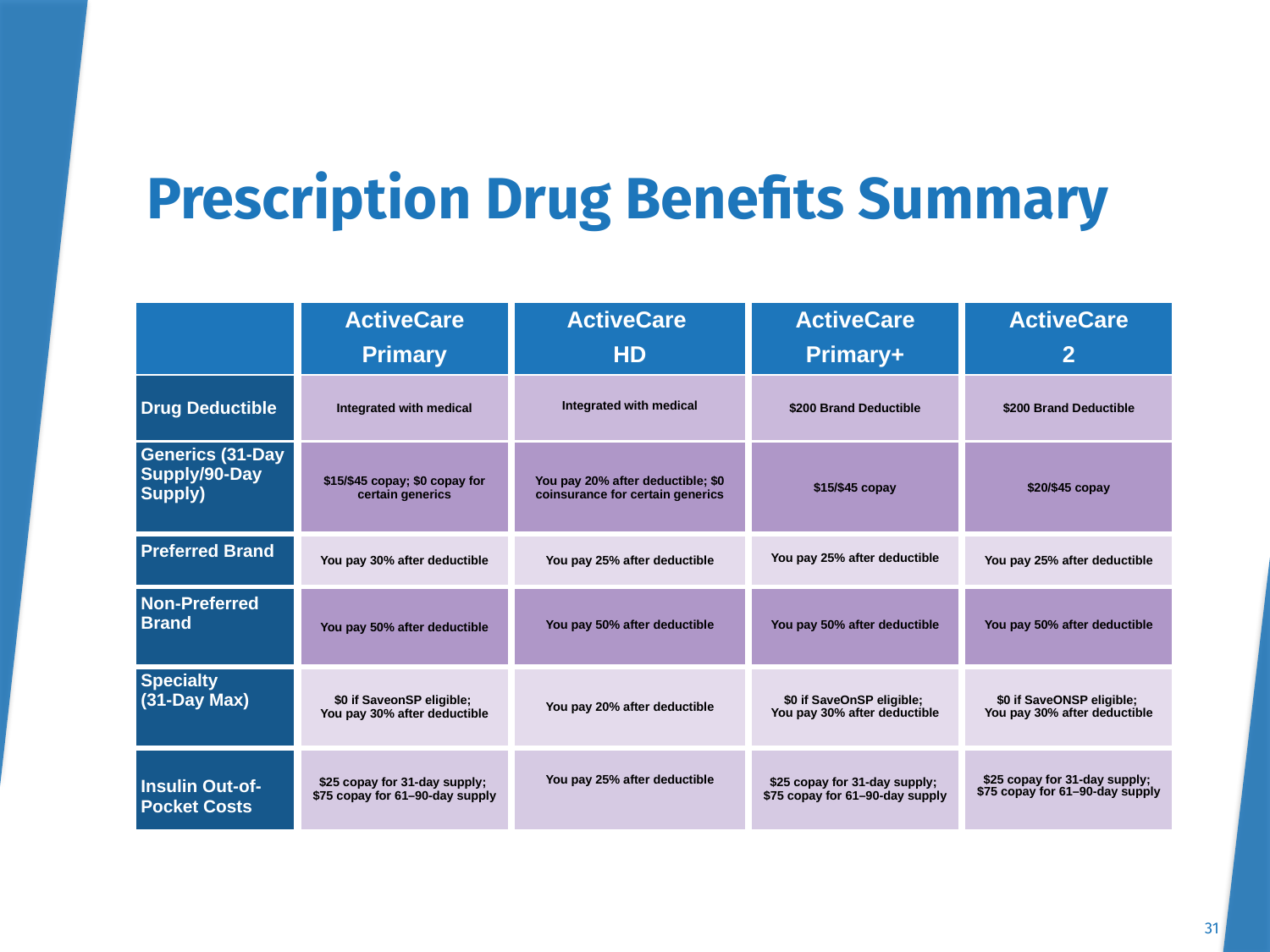

# Prescription Drug Benefits Summary
|  | ActiveCare Primary | ActiveCare HD | ActiveCare Primary+ | ActiveCare 2 |
| --- | --- | --- | --- | --- |
| Drug Deductible | Integrated with medical | Integrated with medical | $200 Brand Deductible | $200 Brand Deductible |
| Generics (31-Day Supply/90-Day Supply) | $15/$45 copay; $0 copay for certain generics | You pay 20% after deductible; $0 coinsurance for certain generics | $15/$45 copay | $20/$45 copay |
| Preferred Brand | You pay 30% after deductible | You pay 25% after deductible | You pay 25% after deductible | You pay 25% after deductible |
| Non-Preferred Brand | You pay 50% after deductible | You pay 50% after deductible | You pay 50% after deductible | You pay 50% after deductible |
| Specialty (31-Day Max) | $0 if SaveonSP eligible; You pay 30% after deductible | You pay 20% after deductible | $0 if SaveOnSP eligible; You pay 30% after deductible | $0 if SaveONSP eligible; You pay 30% after deductible |
| Insulin Out-of-Pocket Costs | $25 copay for 31-day supply; $75 copay for 61–90-day supply | You pay 25% after deductible | $25 copay for 31-day supply; $75 copay for 61–90-day supply | $25 copay for 31-day supply; $75 copay for 61–90-day supply |

31